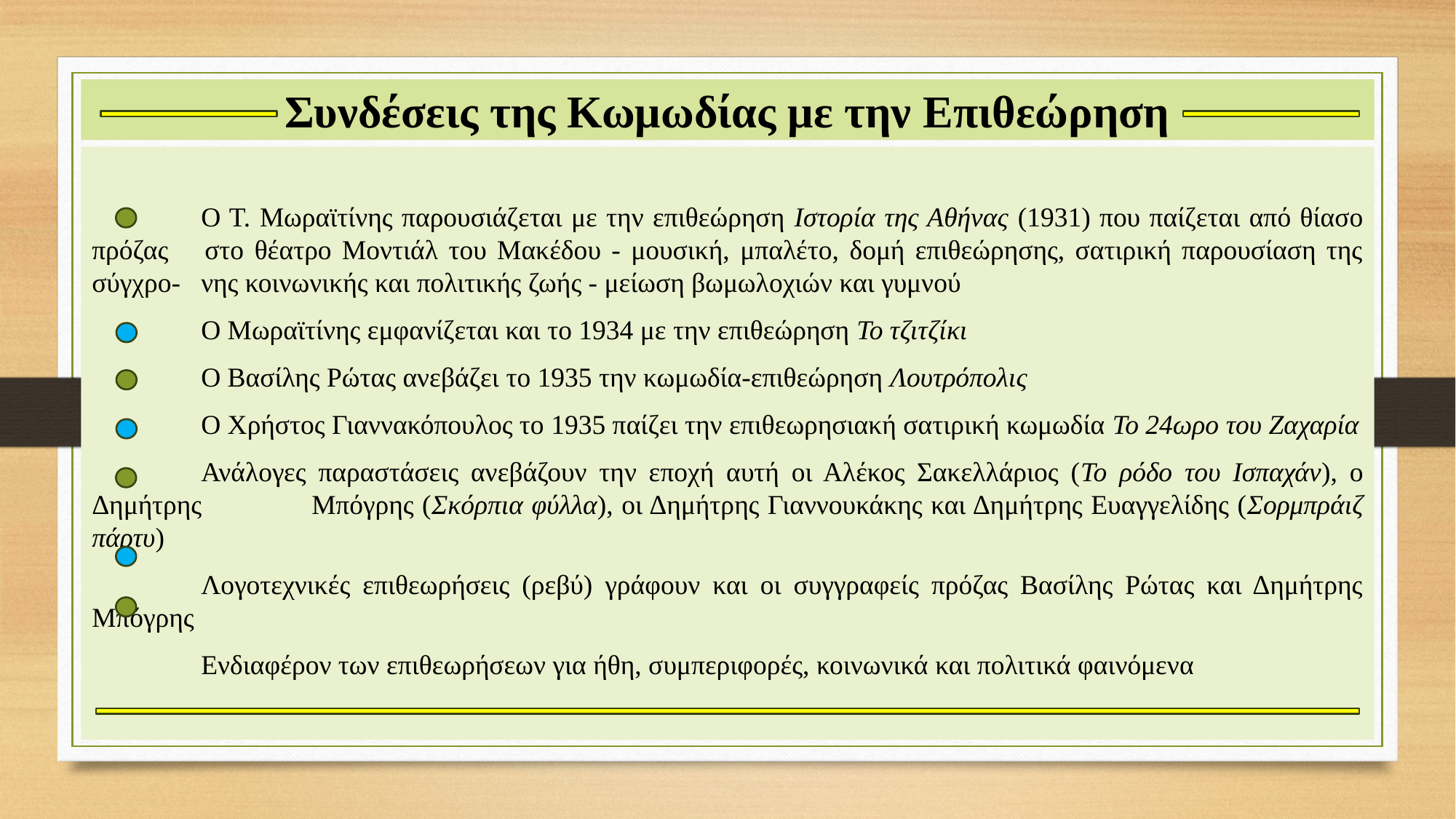

# Συνδέσεις της Κωμωδίας με την Επιθεώρηση

	Ο Τ. Μωραϊτίνης παρουσιάζεται με την επιθεώρηση Ιστορία της Αθήνας (1931) που παίζεται από θίασο πρόζας 	στο θέατρο Μοντιάλ του Μακέδου - μουσική, μπαλέτο, δομή επιθεώρησης, σατιρική παρουσίαση της σύγχρο-	νης κοινωνικής και πολιτικής ζωής - μείωση βωμωλοχιών και γυμνού
	Ο Μωραϊτίνης εμφανίζεται και το 1934 με την επιθεώρηση Το τζιτζίκι
	Ο Βασίλης Ρώτας ανεβάζει το 1935 την κωμωδία-επιθεώρηση Λουτρόπολις
	Ο Χρήστος Γιαννακόπουλος το 1935 παίζει την επιθεωρησιακή σατιρική κωμωδία Το 24ωρο του Ζαχαρία
	Ανάλογες παραστάσεις ανεβάζουν την εποχή αυτή οι Αλέκος Σακελλάριος (Το ρόδο του Ισπαχάν), ο Δημήτρης 	Μπόγρης (Σκόρπια φύλλα), οι Δημήτρης Γιαννουκάκης και Δημήτρης Ευαγγελίδης (Σορμπράιζ πάρτυ)
	Λογοτεχνικές επιθεωρήσεις (ρεβύ) γράφουν και οι συγγραφείς πρόζας Βασίλης Ρώτας και Δημήτρης Μπόγρης
	Ενδιαφέρον των επιθεωρήσεων για ήθη, συμπεριφορές, κοινωνικά και πολιτικά φαινόμενα